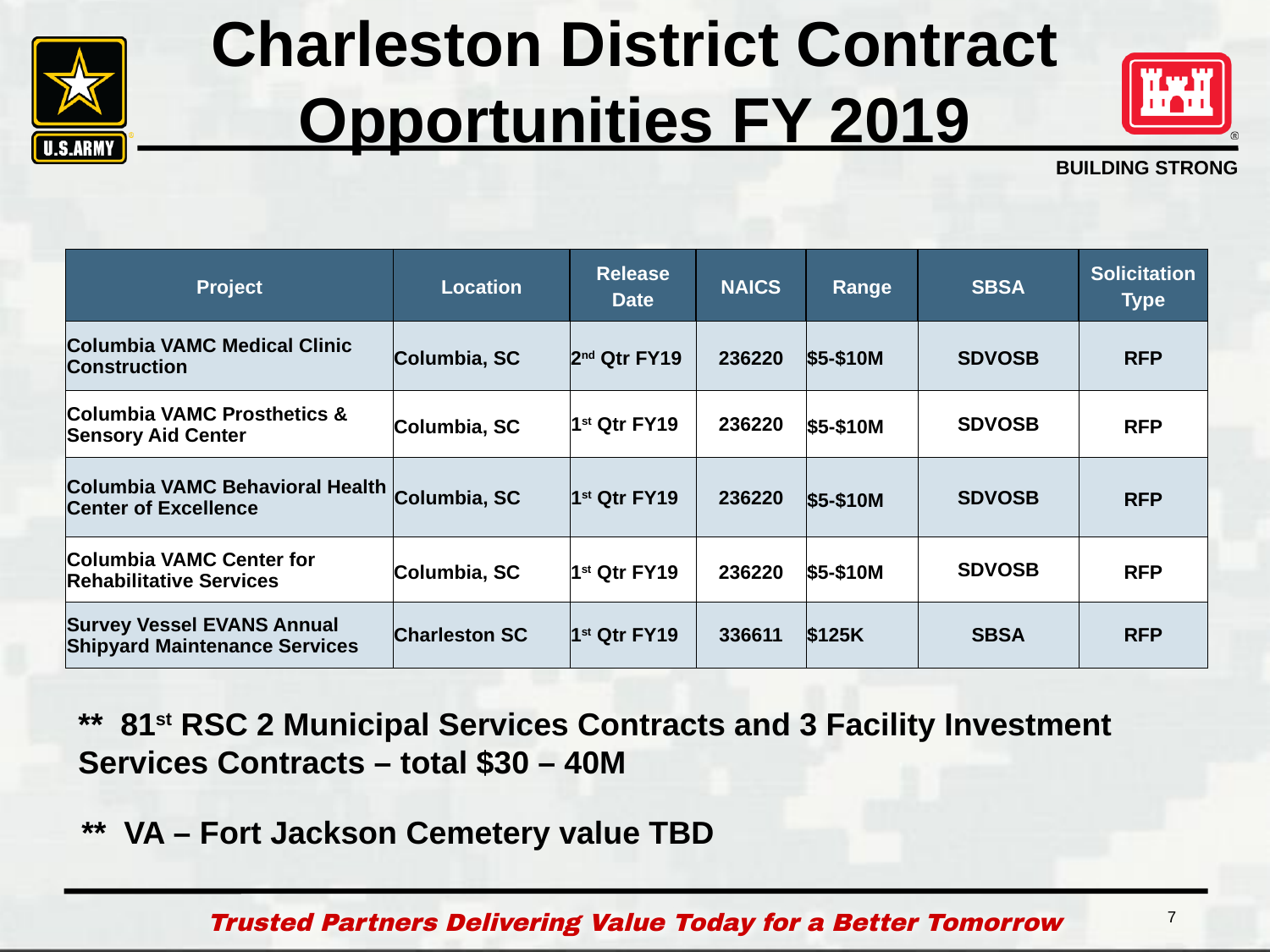

# Charleston District Contract Opportunities FY 2019
| Project | Location | Release Date | NAICS | Range | SBSA | Solicitation Type |
| --- | --- | --- | --- | --- | --- | --- |
| Columbia VAMC Medical Clinic Construction | Columbia, SC | 2nd Qtr FY19 | 236220 | $5-$10M | SDVOSB | RFP |
| Columbia VAMC Prosthetics & Sensory Aid Center | Columbia, SC | 1st Qtr FY19 | 236220 | $5-$10M | SDVOSB | RFP |
| Columbia VAMC Behavioral Health Center of Excellence | Columbia, SC | 1st Qtr FY19 | 236220 | $5-$10M | SDVOSB | RFP |
| Columbia VAMC Center for Rehabilitative Services | Columbia, SC | 1st Qtr FY19 | 236220 | $5-$10M | SDVOSB | RFP |
| Survey Vessel EVANS Annual Shipyard Maintenance Services | Charleston SC | 1st Qtr FY19 | 336611 | $125K | SBSA | RFP |
**  81st RSC 2 Municipal Services Contracts and 3 Facility Investment Services Contracts – total $30 – 40M
**  VA – Fort Jackson Cemetery value TBD